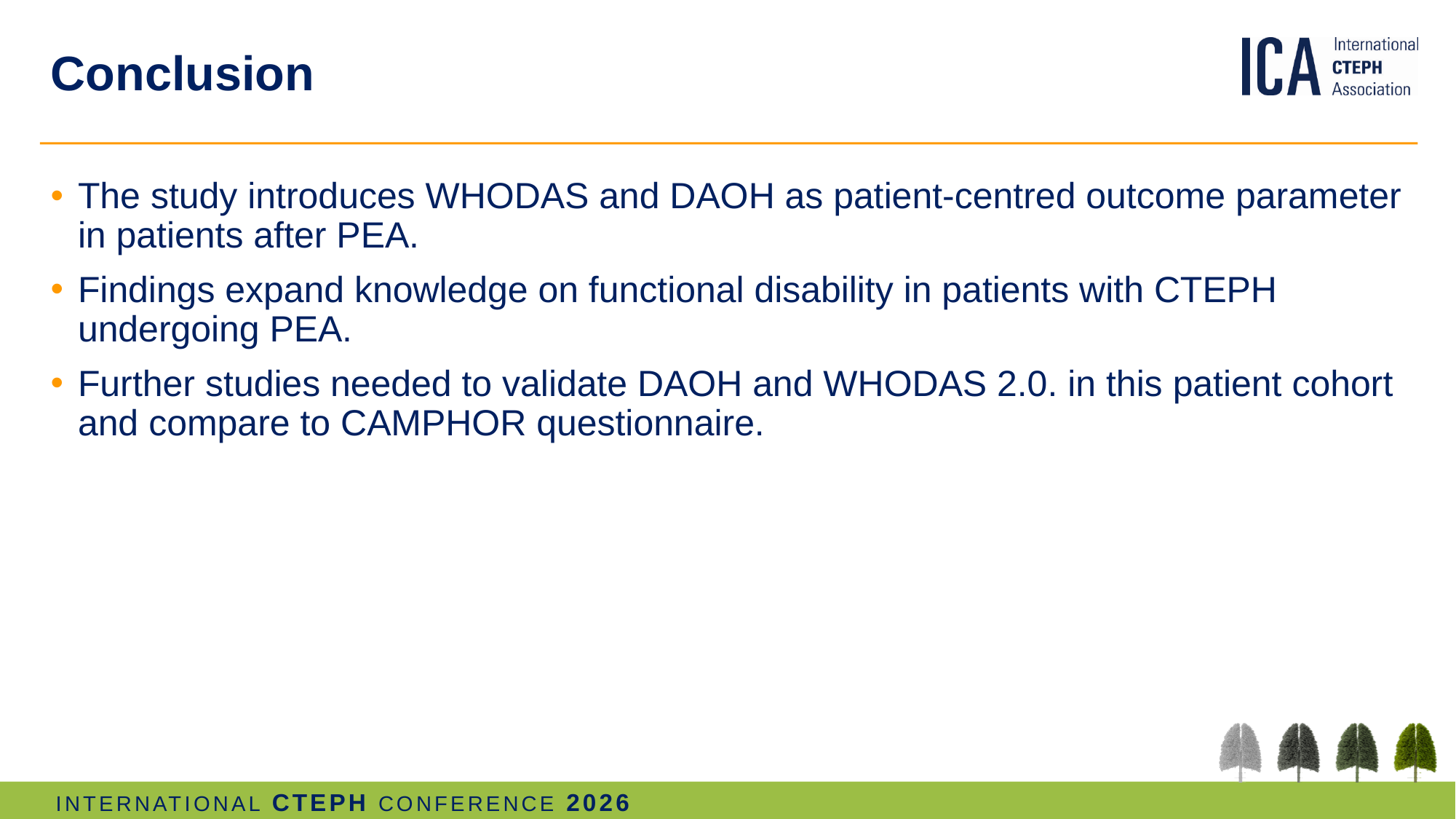

# Conclusion
The study introduces WHODAS and DAOH as patient-centred outcome parameter in patients after PEA.
Findings expand knowledge on functional disability in patients with CTEPH undergoing PEA.
Further studies needed to validate DAOH and WHODAS 2.0. in this patient cohort and compare to CAMPHOR questionnaire.